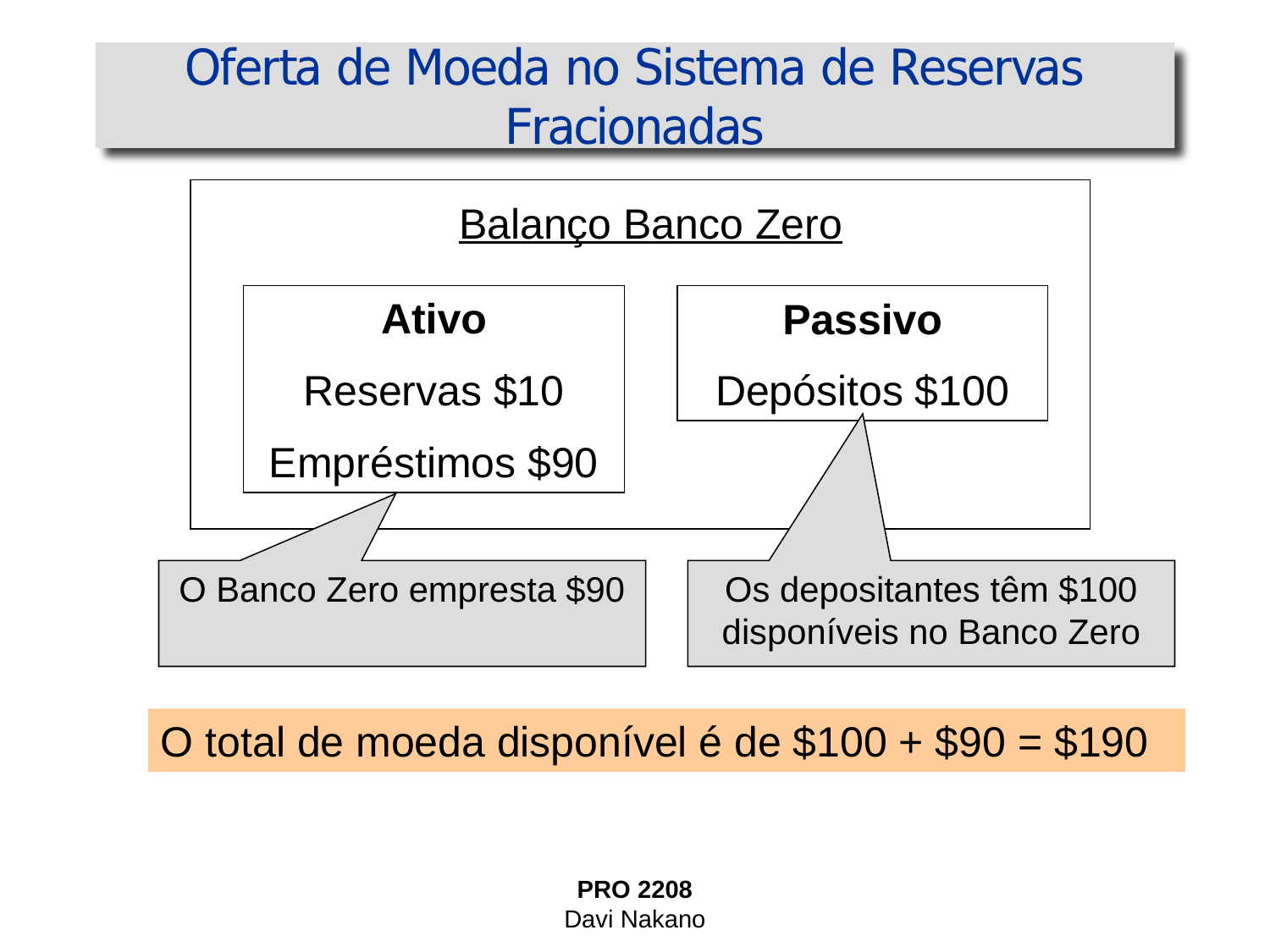

# Oferta de Moeda no Sistema de Reservas Fracionadas

Balanço Banco Zero
Ativo
Reservas $10
Empréstimos $90
Passivo
Depósitos $100
O Banco Zero empresta $90
Os depositantes têm $100 disponíveis no Banco Zero
O total de moeda disponível é de $100 + $90 = $190
PRO 2208
Davi Nakano